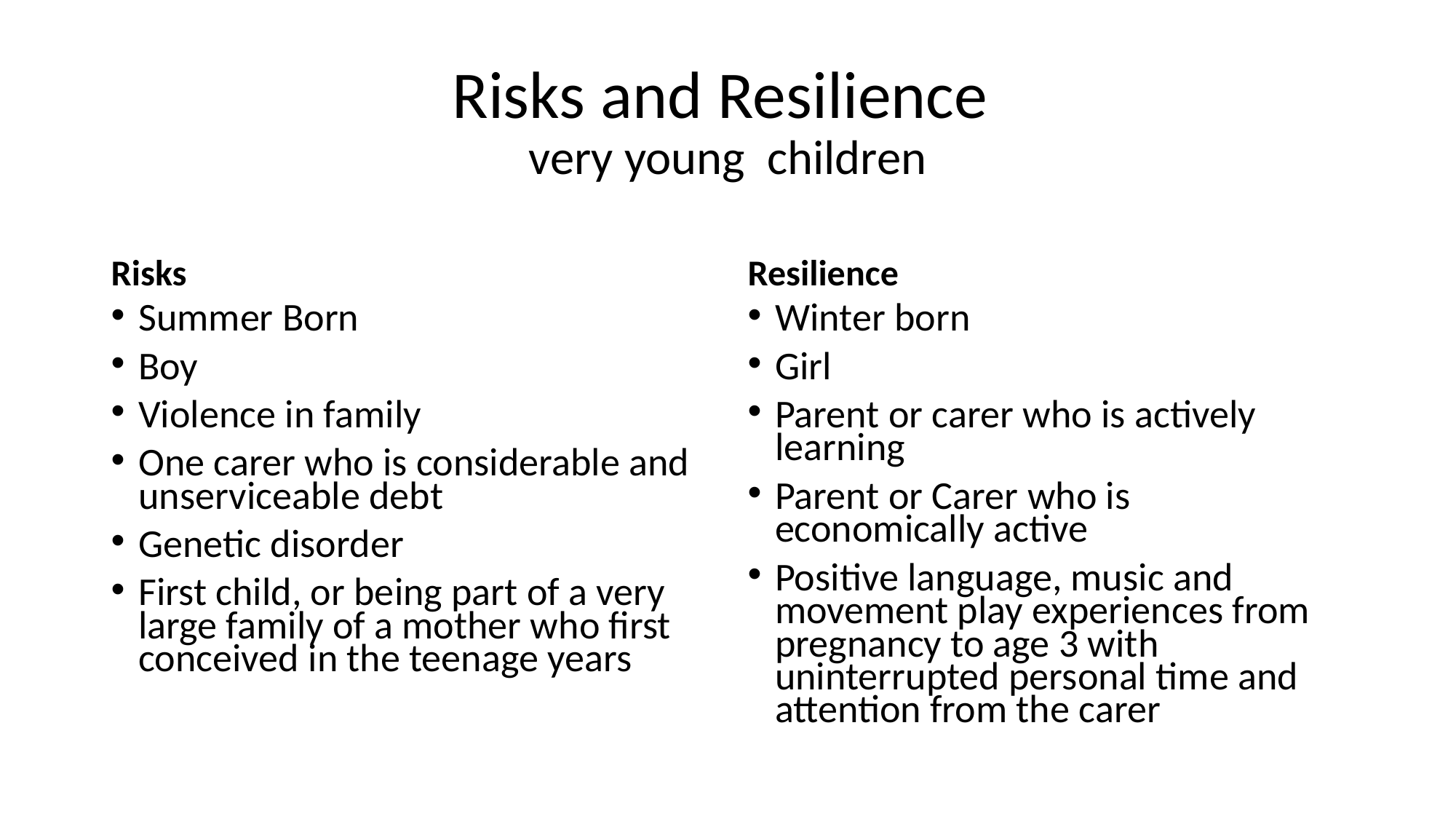

# Risks and Resilience very young  children
Risks
Resilience
Summer Born
Boy
Violence in family
One carer who is considerable and unserviceable debt
Genetic disorder
First child, or being part of a very large family of a mother who first conceived in the teenage years
Winter born
Girl
Parent or carer who is actively learning
Parent or Carer who is economically active
Positive language, music and movement play experiences from pregnancy to age 3 with uninterrupted personal time and attention from the carer